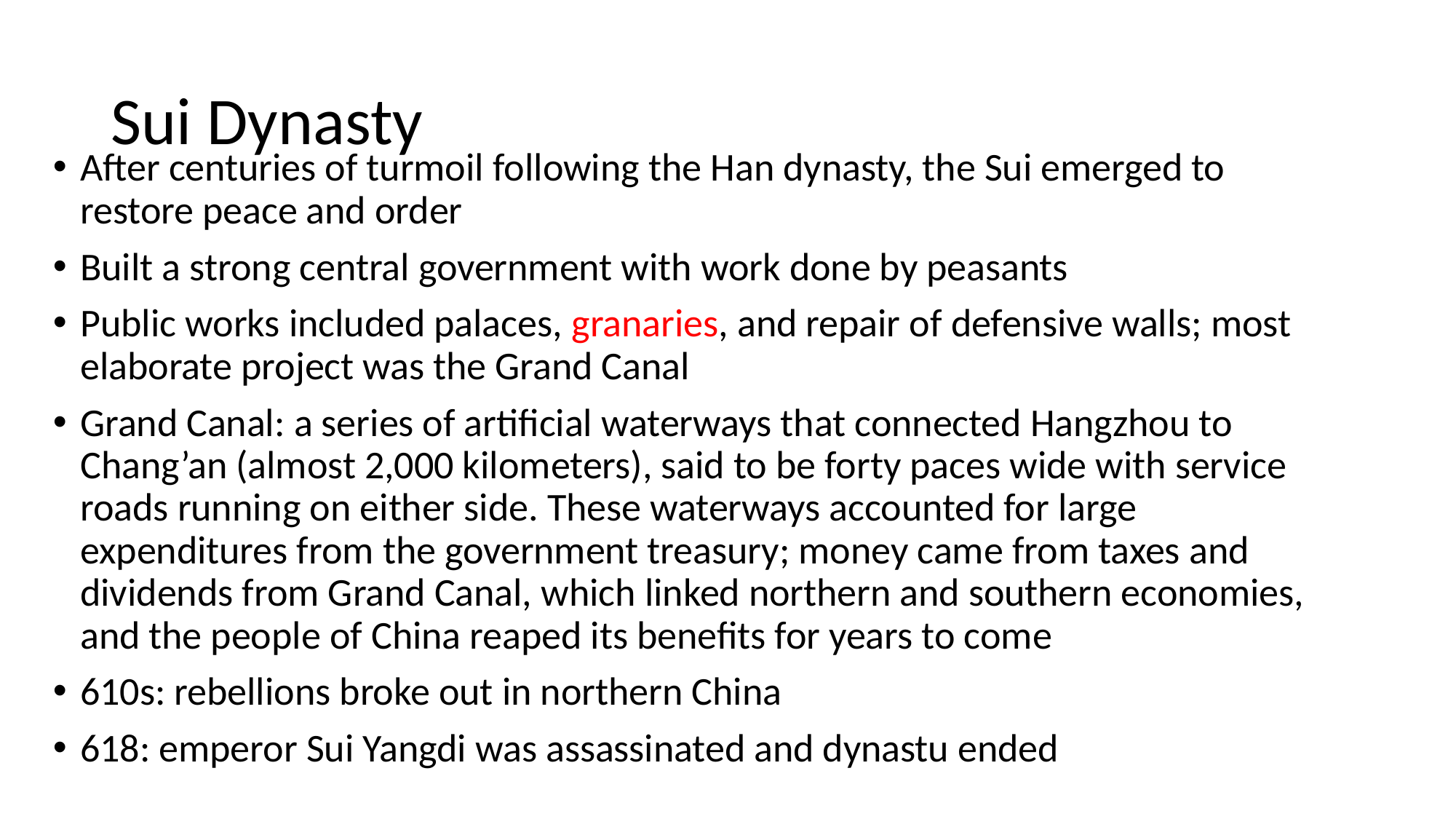

# Sui Dynasty
After centuries of turmoil following the Han dynasty, the Sui emerged to restore peace and order
Built a strong central government with work done by peasants
Public works included palaces, granaries, and repair of defensive walls; most elaborate project was the Grand Canal
Grand Canal: a series of artificial waterways that connected Hangzhou to Chang’an (almost 2,000 kilometers), said to be forty paces wide with service roads running on either side. These waterways accounted for large expenditures from the government treasury; money came from taxes and dividends from Grand Canal, which linked northern and southern economies, and the people of China reaped its benefits for years to come
610s: rebellions broke out in northern China
618: emperor Sui Yangdi was assassinated and dynastu ended